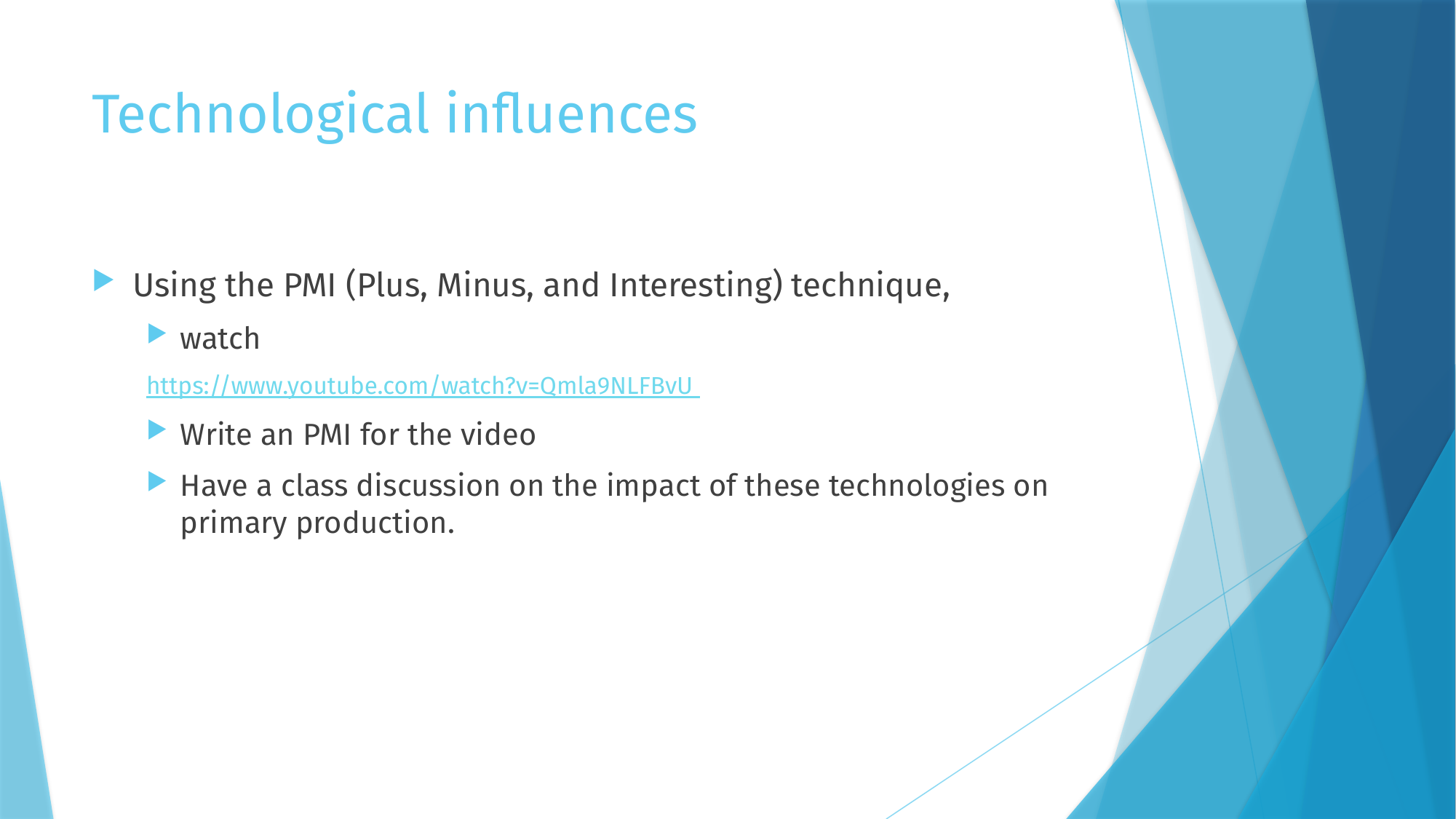

# Technological influences
Using the PMI (Plus, Minus, and Interesting) technique,
watch
https://www.youtube.com/watch?v=Qmla9NLFBvU
Write an PMI for the video
Have a class discussion on the impact of these technologies on primary production.